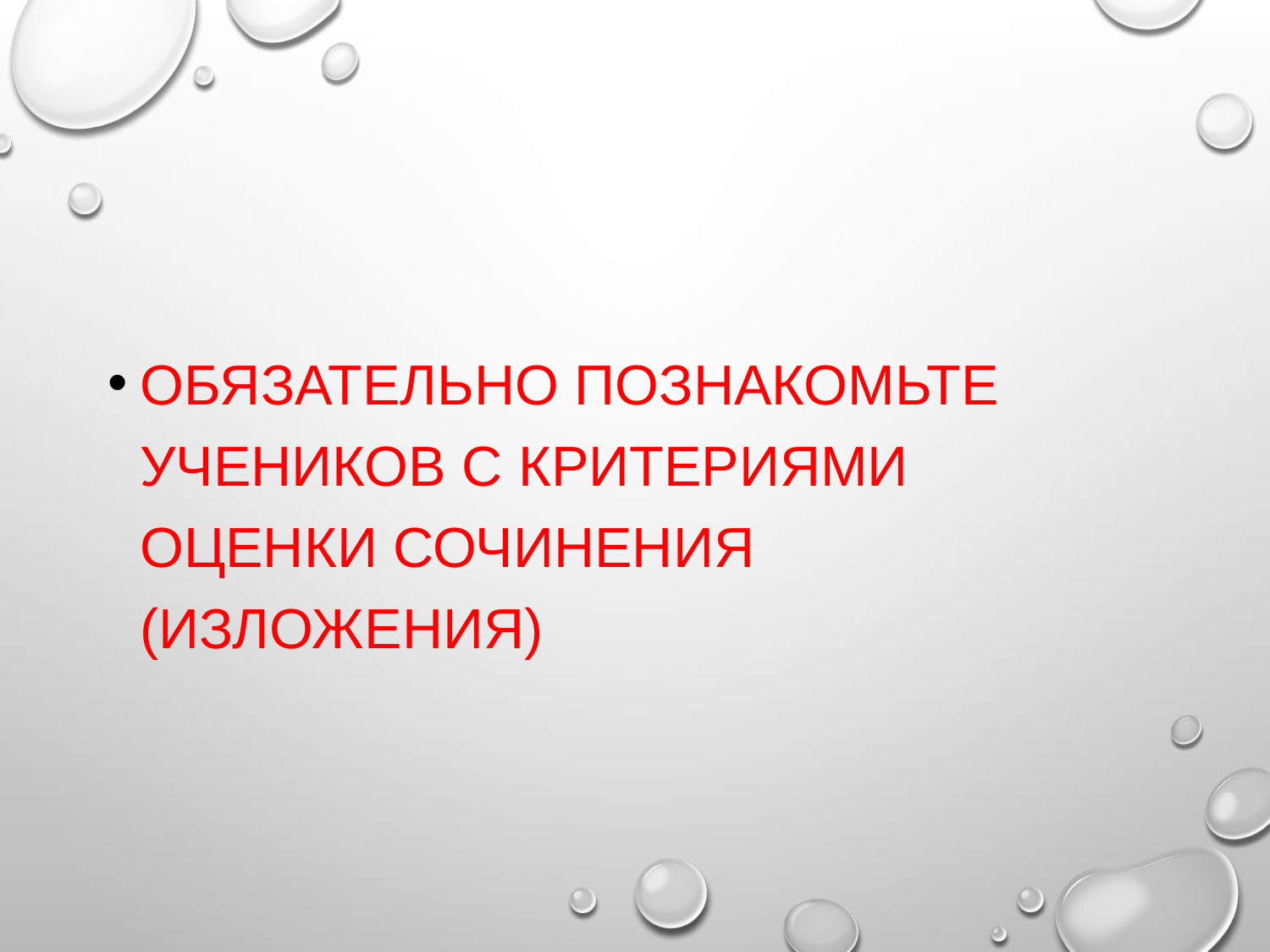

#
Обязательно познакомьте учеников с критериями оценки сочинения (изложения)